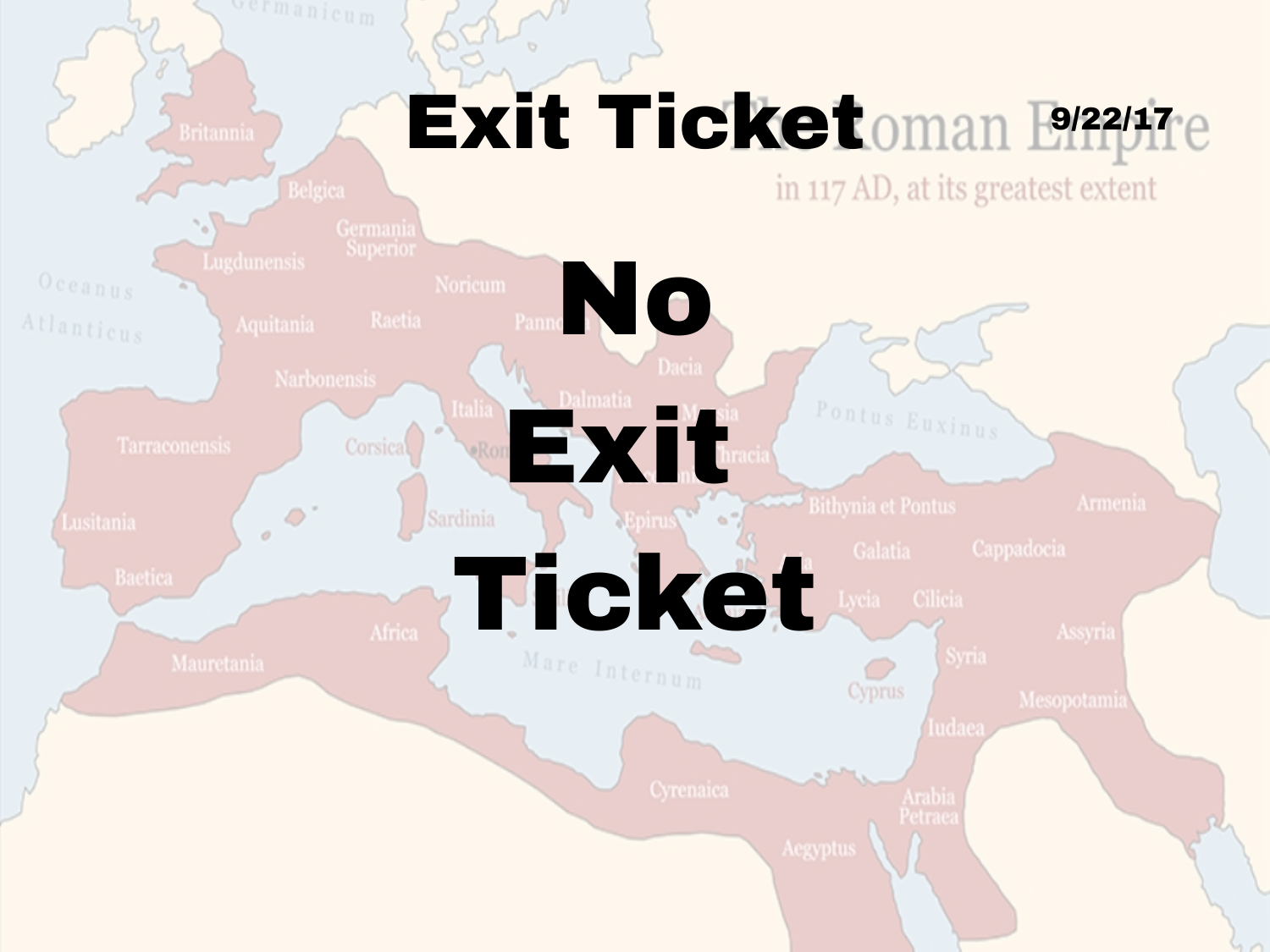

# Exit Ticket
9/22/17
No
Exit
Ticket